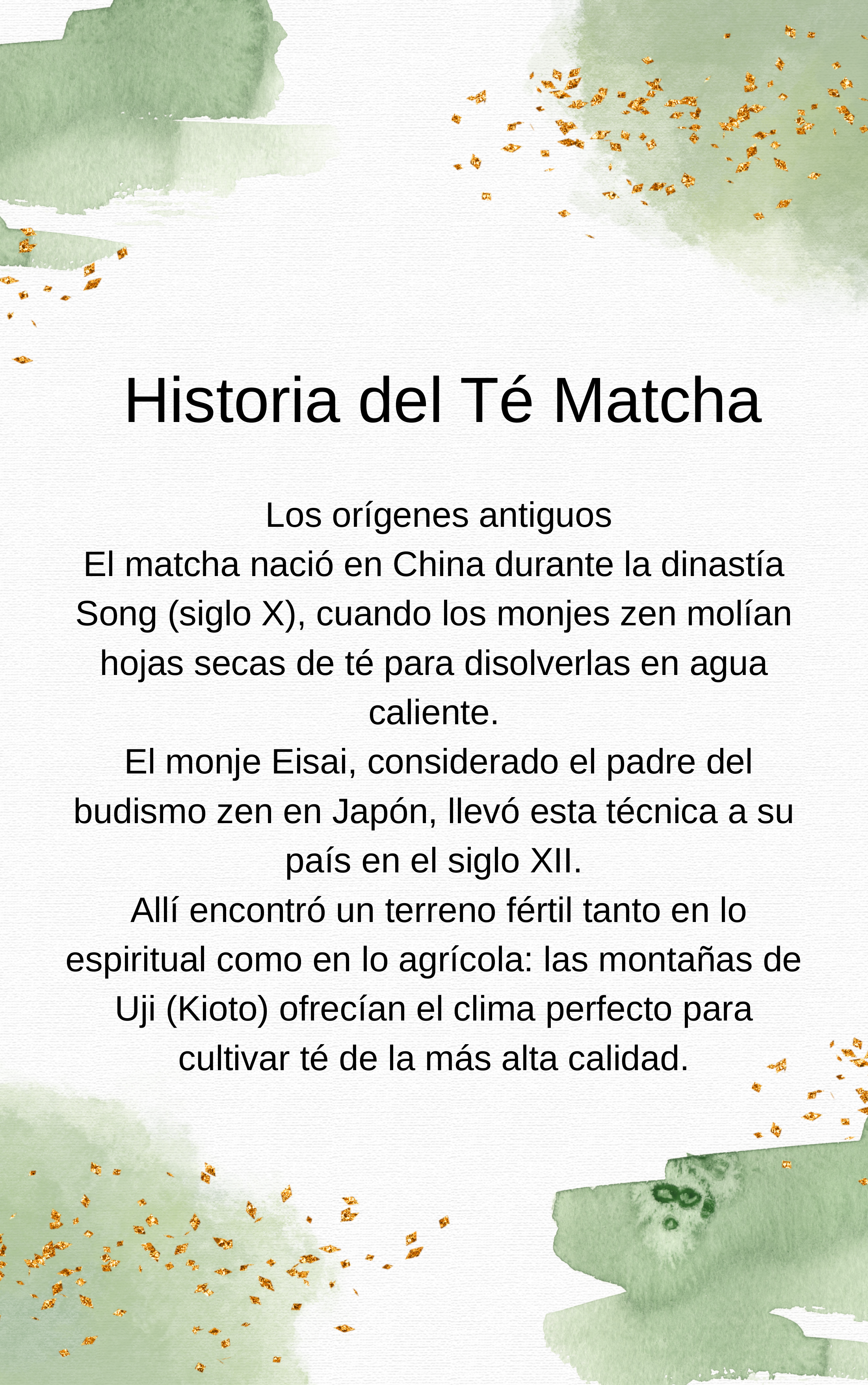

Historia del Té Matcha

 Los orígenes antiguos
El matcha nació en China durante la dinastía Song (siglo X), cuando los monjes zen molían hojas secas de té para disolverlas en agua caliente.
 El monje Eisai, considerado el padre del budismo zen en Japón, llevó esta técnica a su país en el siglo XII.
 Allí encontró un terreno fértil tanto en lo espiritual como en lo agrícola: las montañas de Uji (Kioto) ofrecían el clima perfecto para cultivar té de la más alta calidad.